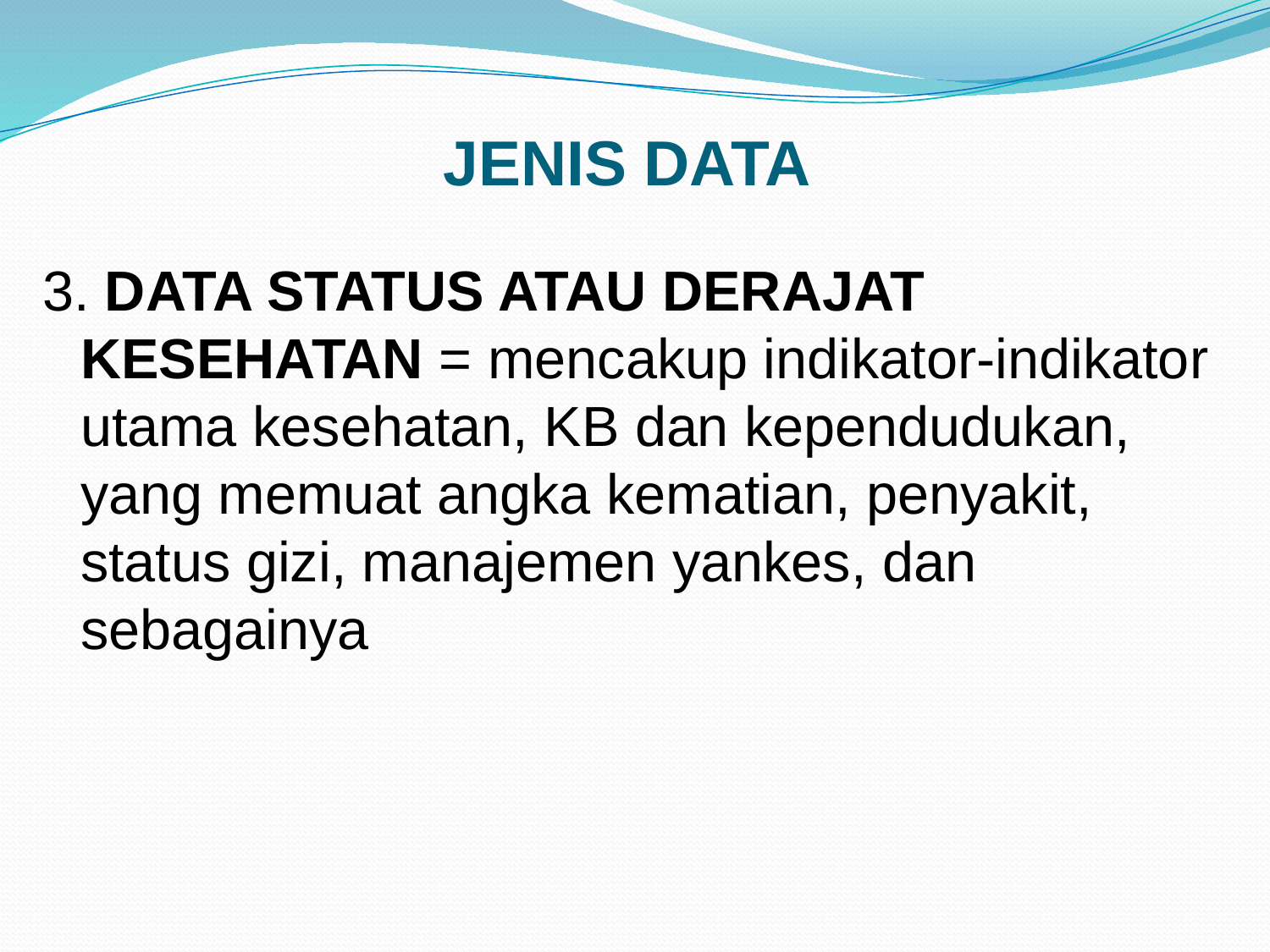

# JENIS DATA
3. DATA STATUS ATAU DERAJAT KESEHATAN = mencakup indikator-indikator utama kesehatan, KB dan kependudukan, yang memuat angka kematian, penyakit, status gizi, manajemen yankes, dan sebagainya